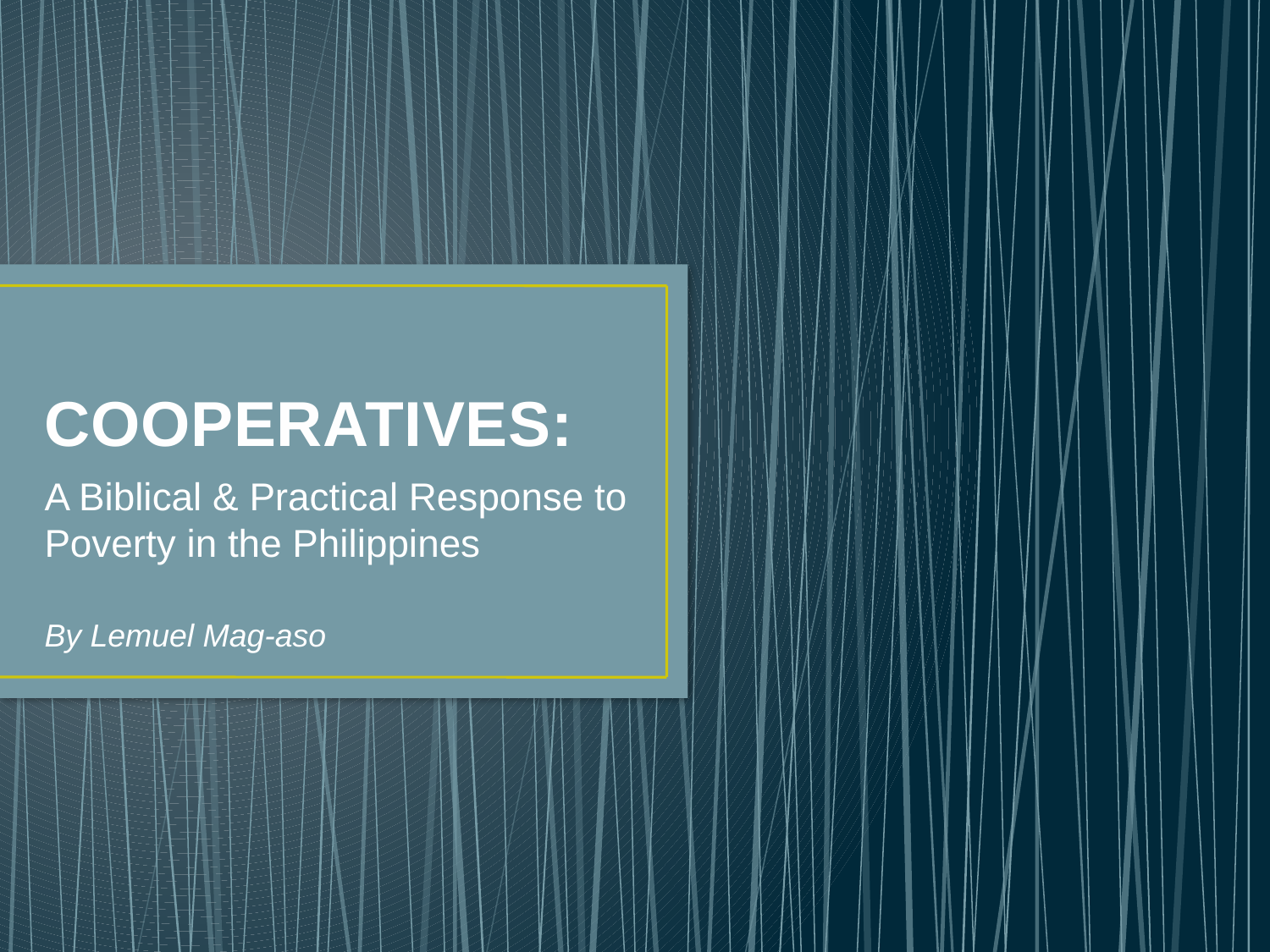

# COOPERATIVES:
A Biblical & Practical Response to Poverty in the Philippines

By Lemuel Mag-aso